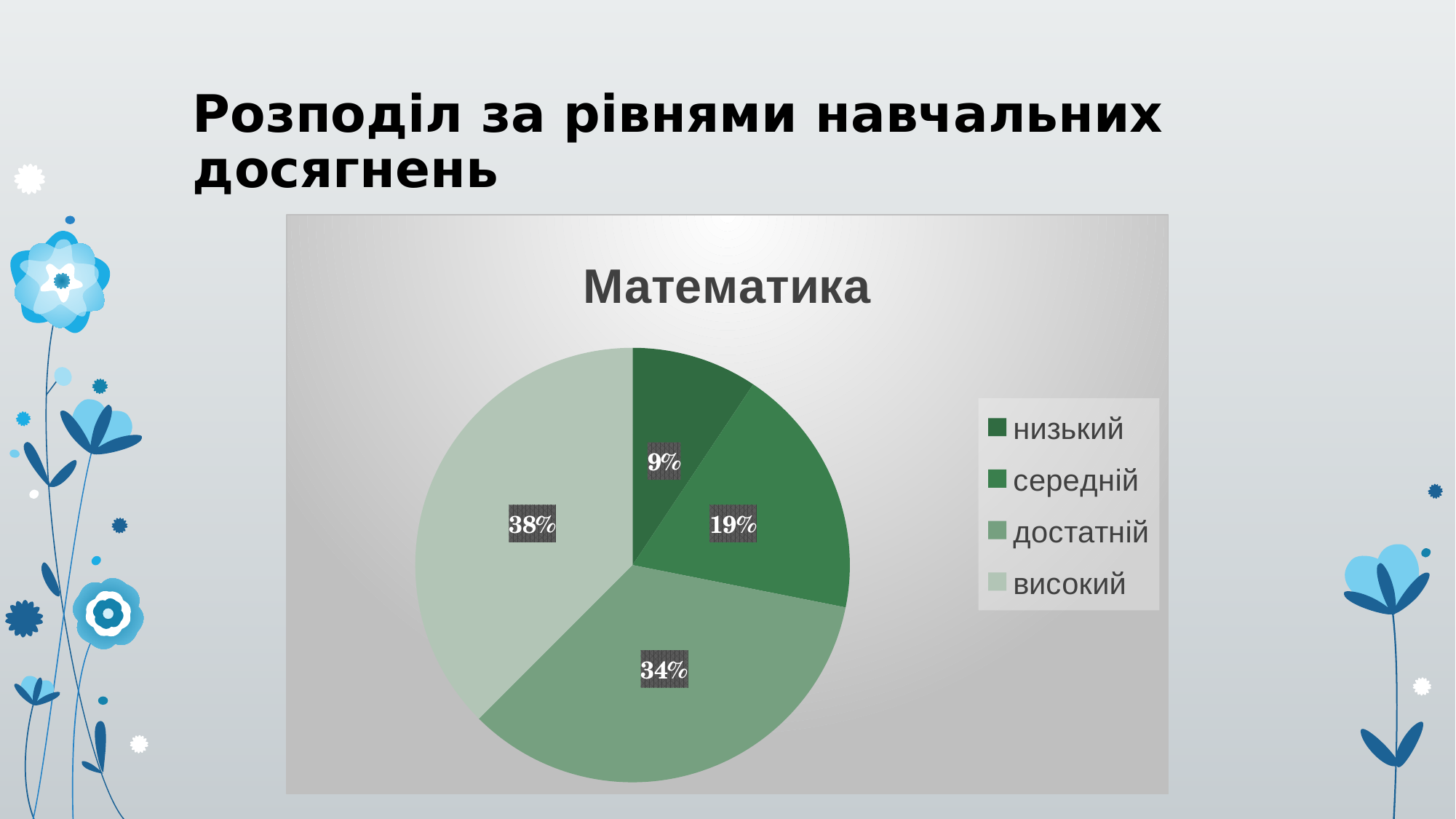

# Розподіл за рівнями навчальних досягнень

### Chart:

| Category | Математика |
|---|---|
| низький | 3.0 |
| середній | 6.0 |
| достатній | 11.0 |
| високий | 12.0 |